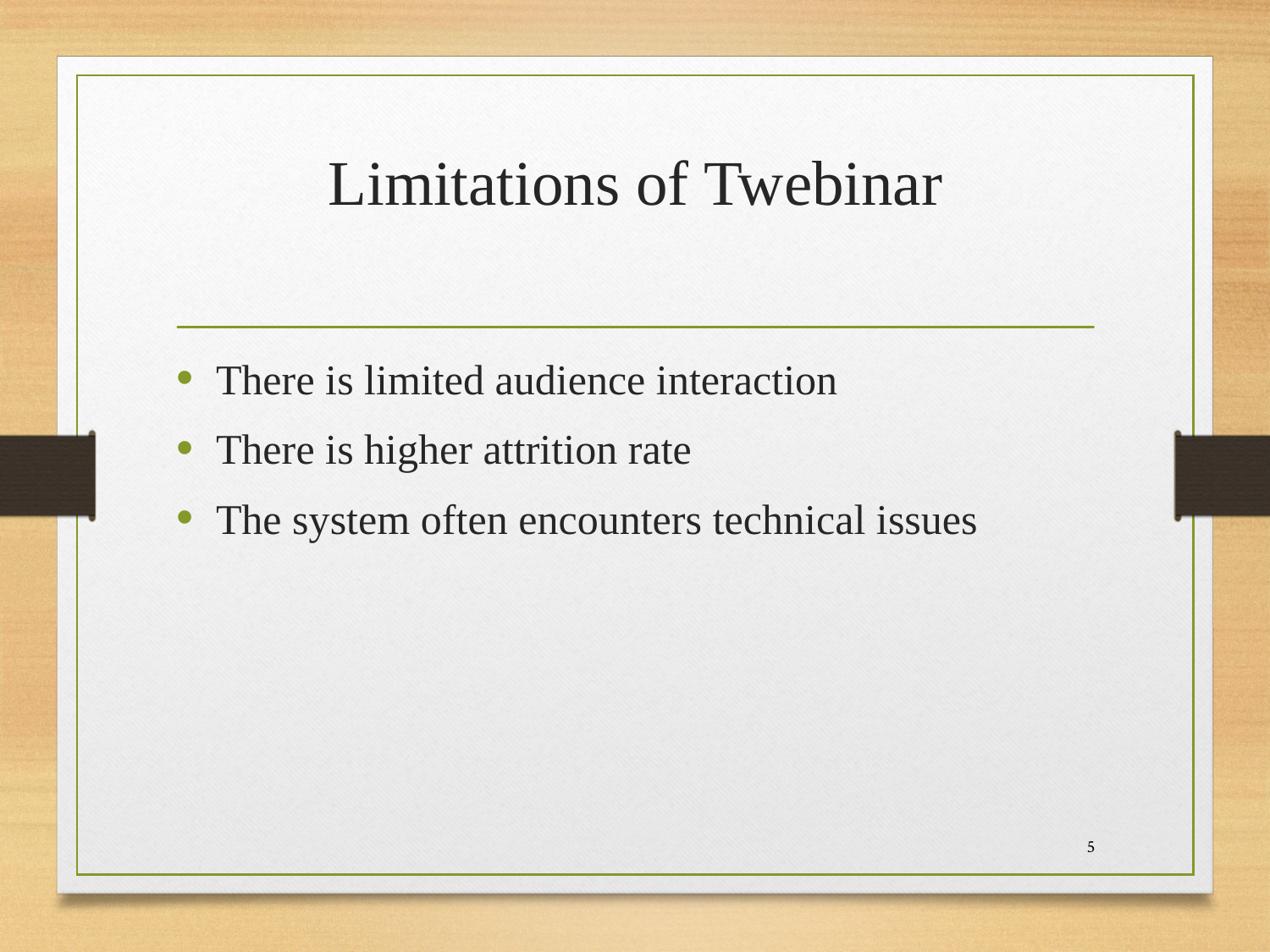

# Limitations of Twebinar
There is limited audience interaction
There is higher attrition rate
The system often encounters technical issues

5